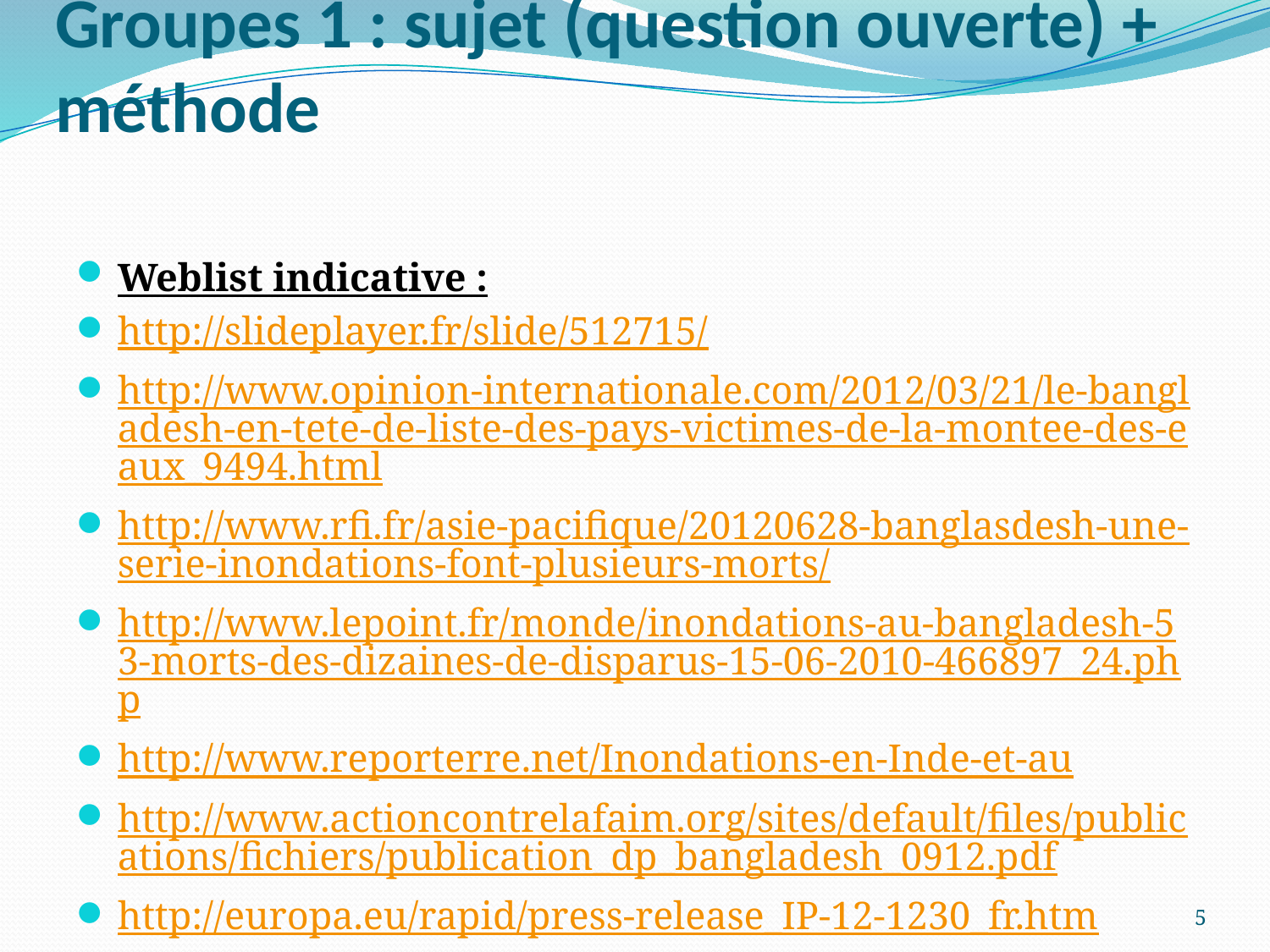

# Groupes 1 : sujet (question ouverte) + méthode

Weblist indicative :
http://slideplayer.fr/slide/512715/
http://www.opinion-internationale.com/2012/03/21/le-bangladesh-en-tete-de-liste-des-pays-victimes-de-la-montee-des-eaux_9494.html
http://www.rfi.fr/asie-pacifique/20120628-banglasdesh-une-serie-inondations-font-plusieurs-morts/
http://www.lepoint.fr/monde/inondations-au-bangladesh-53-morts-des-dizaines-de-disparus-15-06-2010-466897_24.php
http://www.reporterre.net/Inondations-en-Inde-et-au
http://www.actioncontrelafaim.org/sites/default/files/publications/fichiers/publication_dp_bangladesh_0912.pdf
http://europa.eu/rapid/press-release_IP-12-1230_fr.htm
http://www.tdh.ch/fr/news/bangladesh-attenuer-les-risques-de-catastrophes-causees-par-les-inondations

5